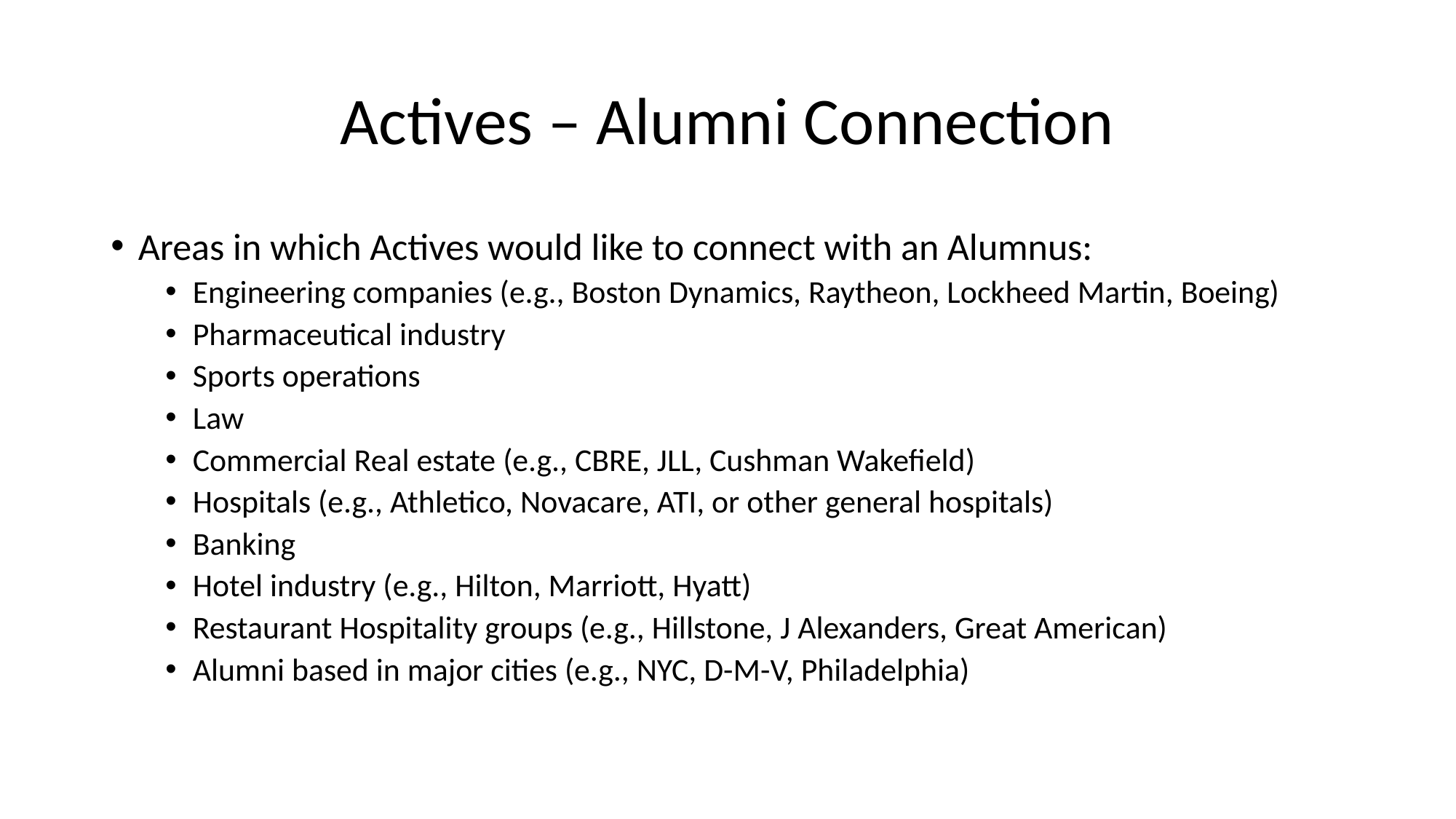

# Actives – Alumni Connection
Areas in which Actives would like to connect with an Alumnus:
Engineering companies (e.g., Boston Dynamics, Raytheon, Lockheed Martin, Boeing)
Pharmaceutical industry
Sports operations
Law
Commercial Real estate (e.g., CBRE, JLL, Cushman Wakefield)
Hospitals (e.g., Athletico, Novacare, ATI, or other general hospitals)
Banking
Hotel industry (e.g., Hilton, Marriott, Hyatt)
Restaurant Hospitality groups (e.g., Hillstone, J Alexanders, Great American)
Alumni based in major cities (e.g., NYC, D-M-V, Philadelphia)